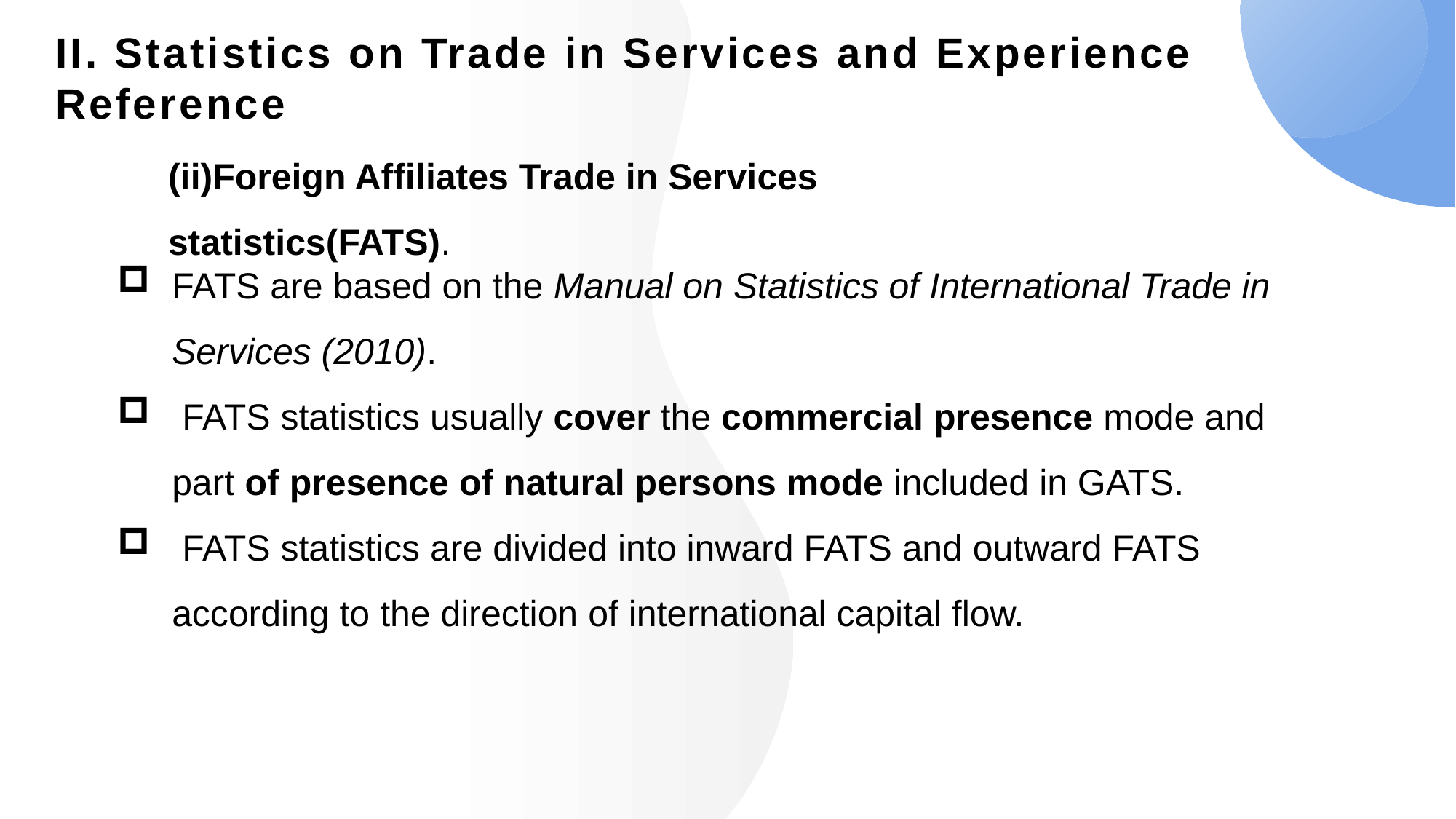

# II. Statistics on Trade in Services and Experience Reference
(ii)Foreign Affiliates Trade in Services statistics(FATS).
FATS are based on the Manual on Statistics of International Trade in Services (2010).
 FATS statistics usually cover the commercial presence mode and part of presence of natural persons mode included in GATS.
 FATS statistics are divided into inward FATS and outward FATS according to the direction of international capital flow.